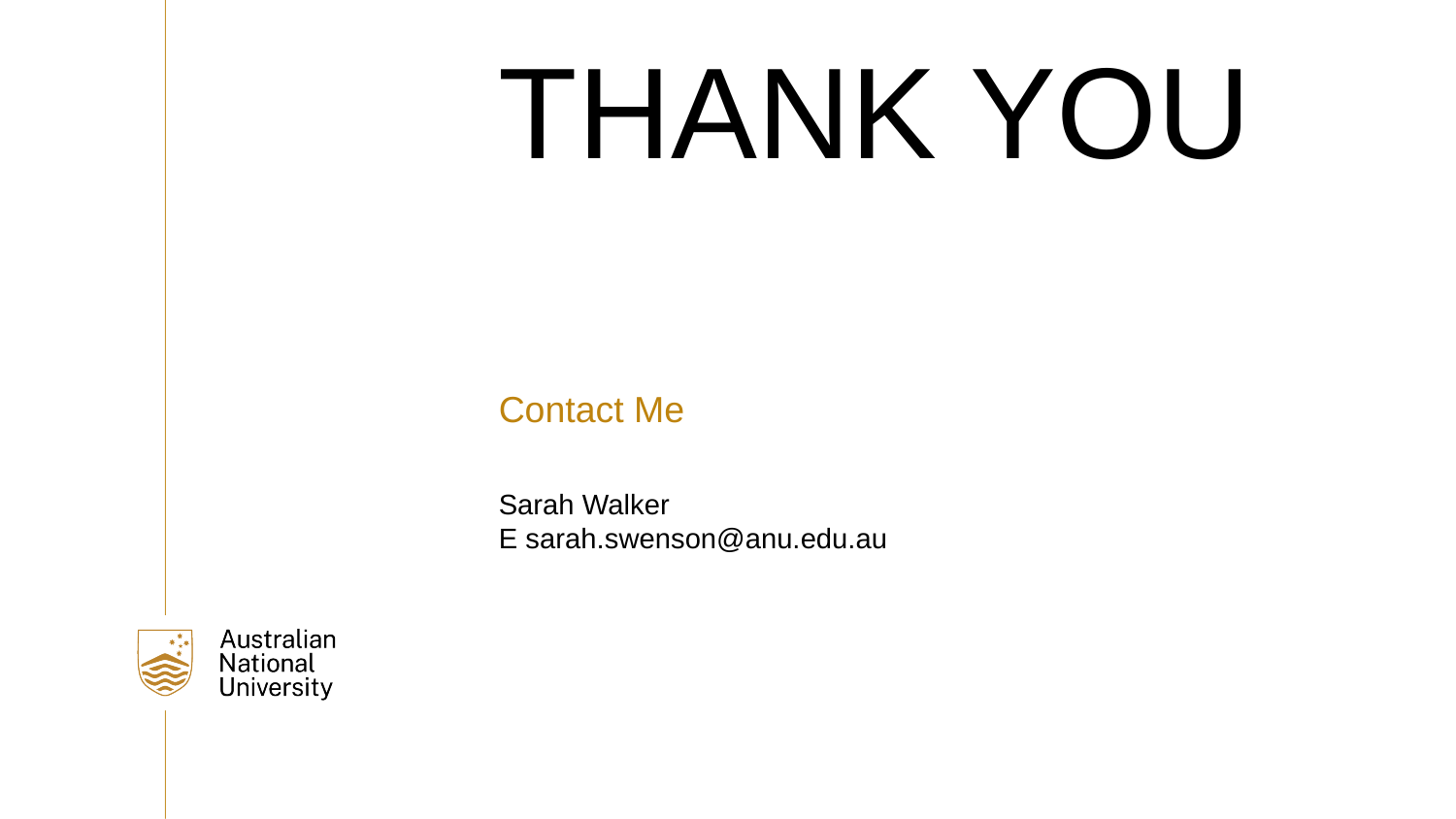

Thank you
Contact Me
Sarah Walker
E sarah.swenson@anu.edu.au